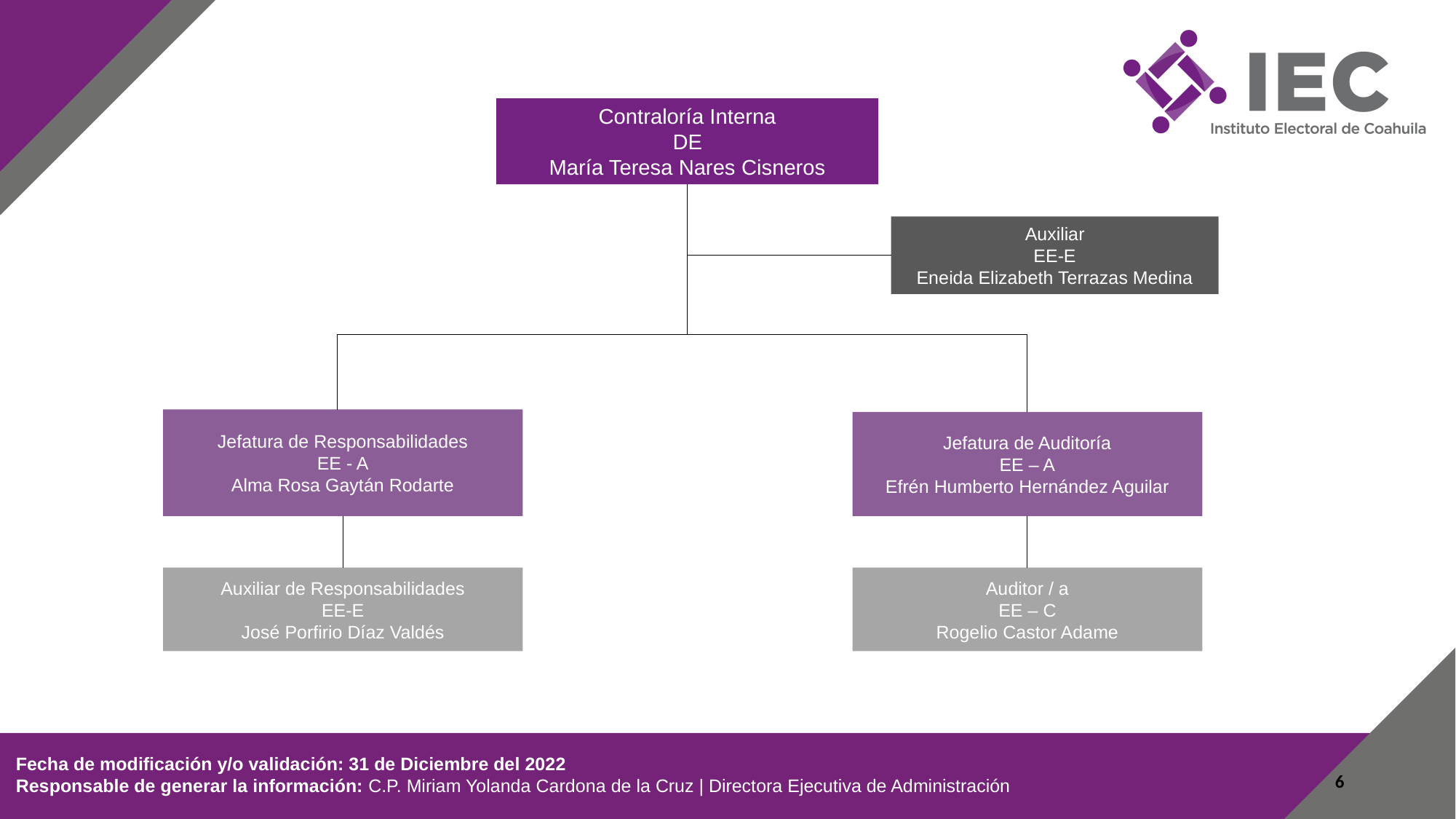

Contraloría Interna
DE
María Teresa Nares Cisneros
Auxiliar
EE-E
Eneida Elizabeth Terrazas Medina
Jefatura de Responsabilidades
EE - A
Alma Rosa Gaytán Rodarte
Jefatura de Auditoría
EE – A
Efrén Humberto Hernández Aguilar
Auxiliar de Responsabilidades
EE-E
José Porfirio Díaz Valdés
Auditor / a
EE – C
Rogelio Castor Adame
 Fecha de modificación y/o validación: 31 de Diciembre del 2022
 Responsable de generar la información: C.P. Miriam Yolanda Cardona de la Cruz | Directora Ejecutiva de Administración
6